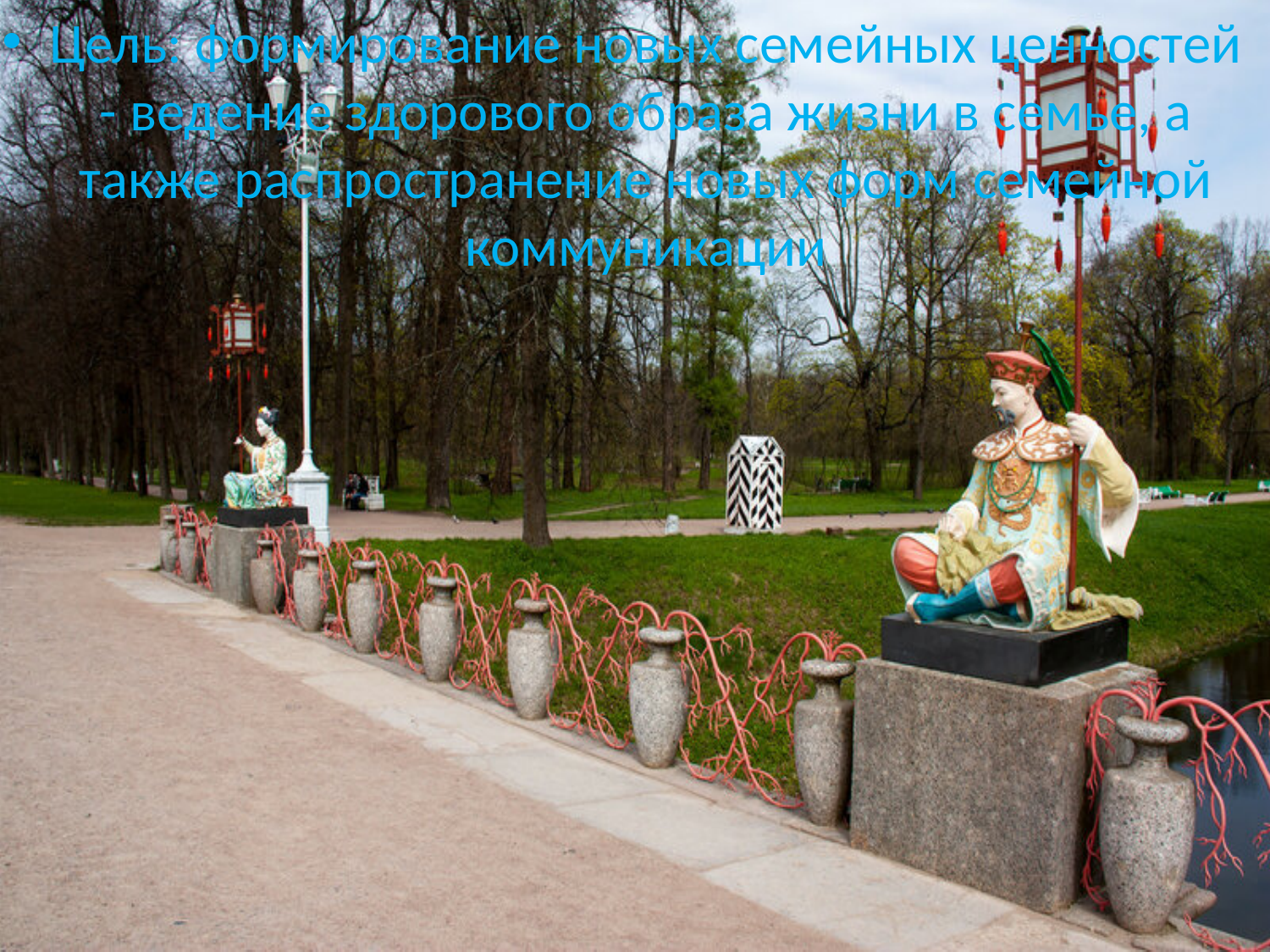

Цель: формирование новых семейных ценностей - ведение здорового образа жизни в семье, а также распространение новых форм семейной коммуникации